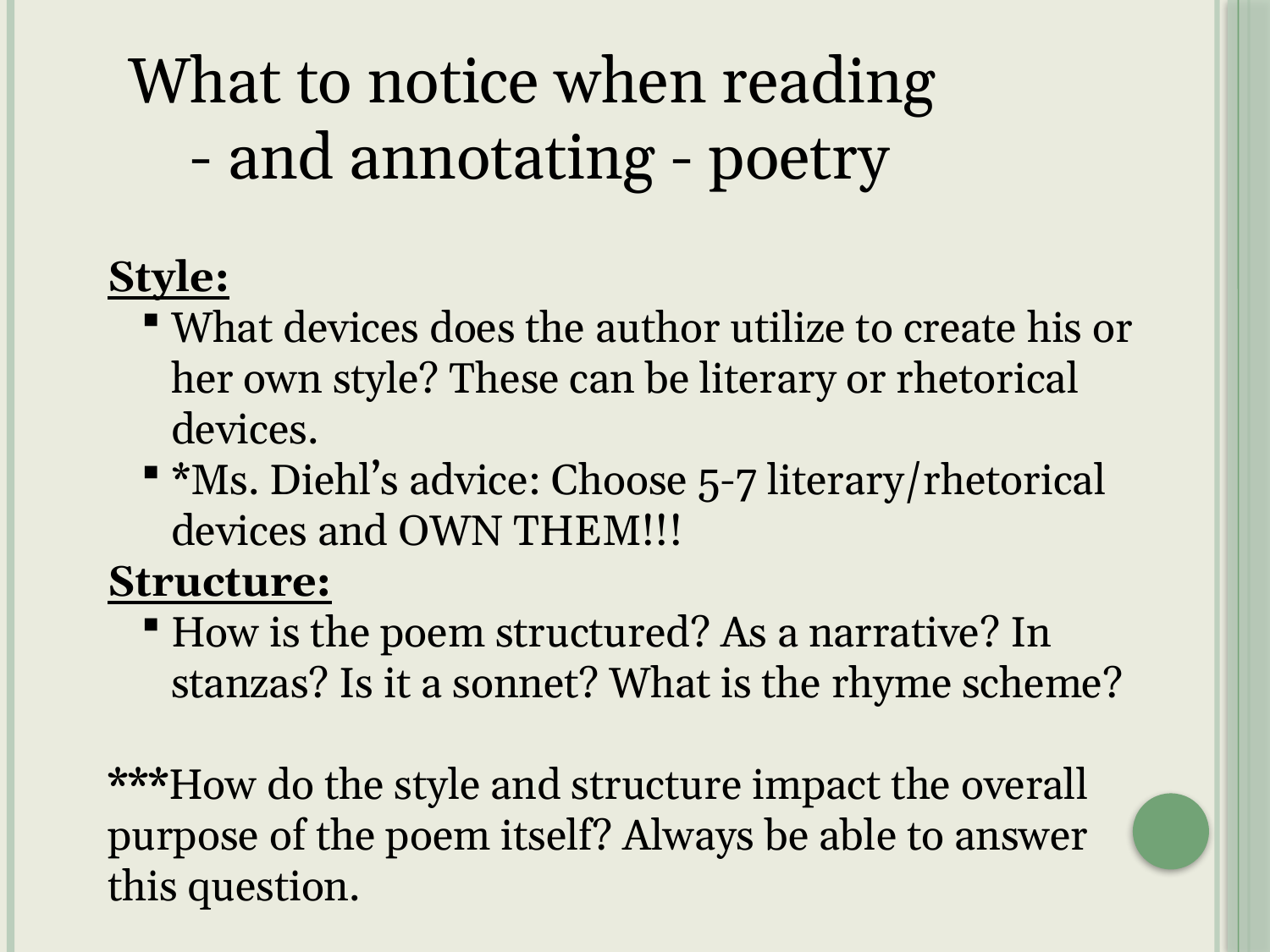

What to notice when reading
- and annotating - poetry

Style:
What devices does the author utilize to create his or her own style? These can be literary or rhetorical devices.
*Ms. Diehl’s advice: Choose 5-7 literary/rhetorical devices and OWN THEM!!!
Structure:
How is the poem structured? As a narrative? In stanzas? Is it a sonnet? What is the rhyme scheme?

***How do the style and structure impact the overall purpose of the poem itself? Always be able to answer this question.